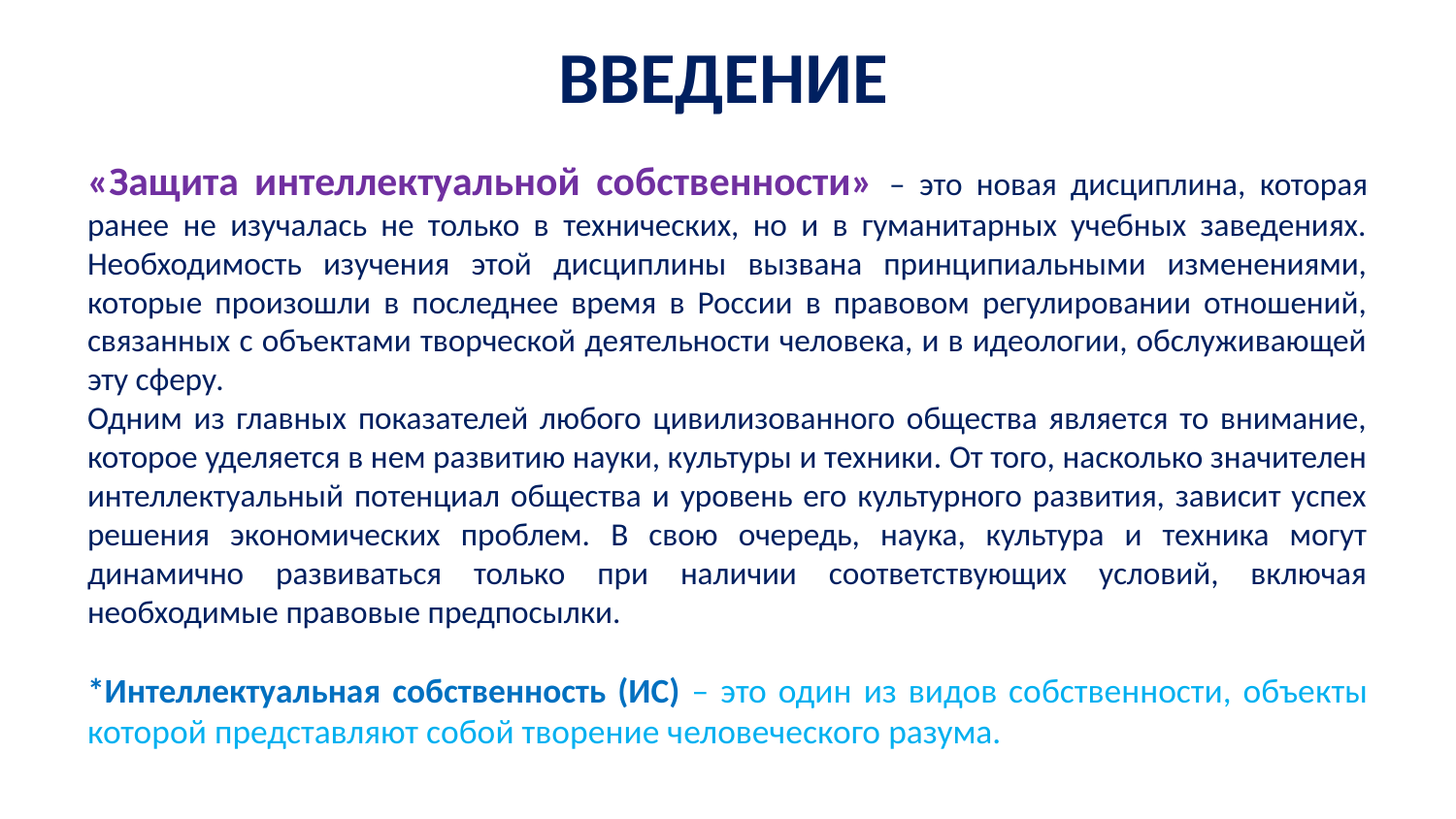

# ВВЕДЕНИЕ
«Защита интеллектуальной собственности» – это новая дисциплина, которая ранее не изучалась не только в технических, но и в гуманитарных учебных заведениях. Необходимость изучения этой дисциплины вызвана принципиальными изменениями, которые произошли в последнее время в России в правовом регулировании отношений, связанных с объектами творческой деятельности человека, и в идеологии, обслуживающей эту сферу.
Одним из главных показателей любого цивилизованного общества является то внимание, которое уделяется в нем развитию науки, культуры и техники. От того, насколько значителен интеллектуальный потенциал общества и уровень его культурного развития, зависит успех решения экономических проблем. В свою очередь, наука, культура и техника могут динамично развиваться только при наличии соответствующих условий, включая необходимые правовые предпосылки.

*Интеллектуальная собственность (ИС) – это один из видов собственности, объекты которой представляют собой творение человеческого разума.